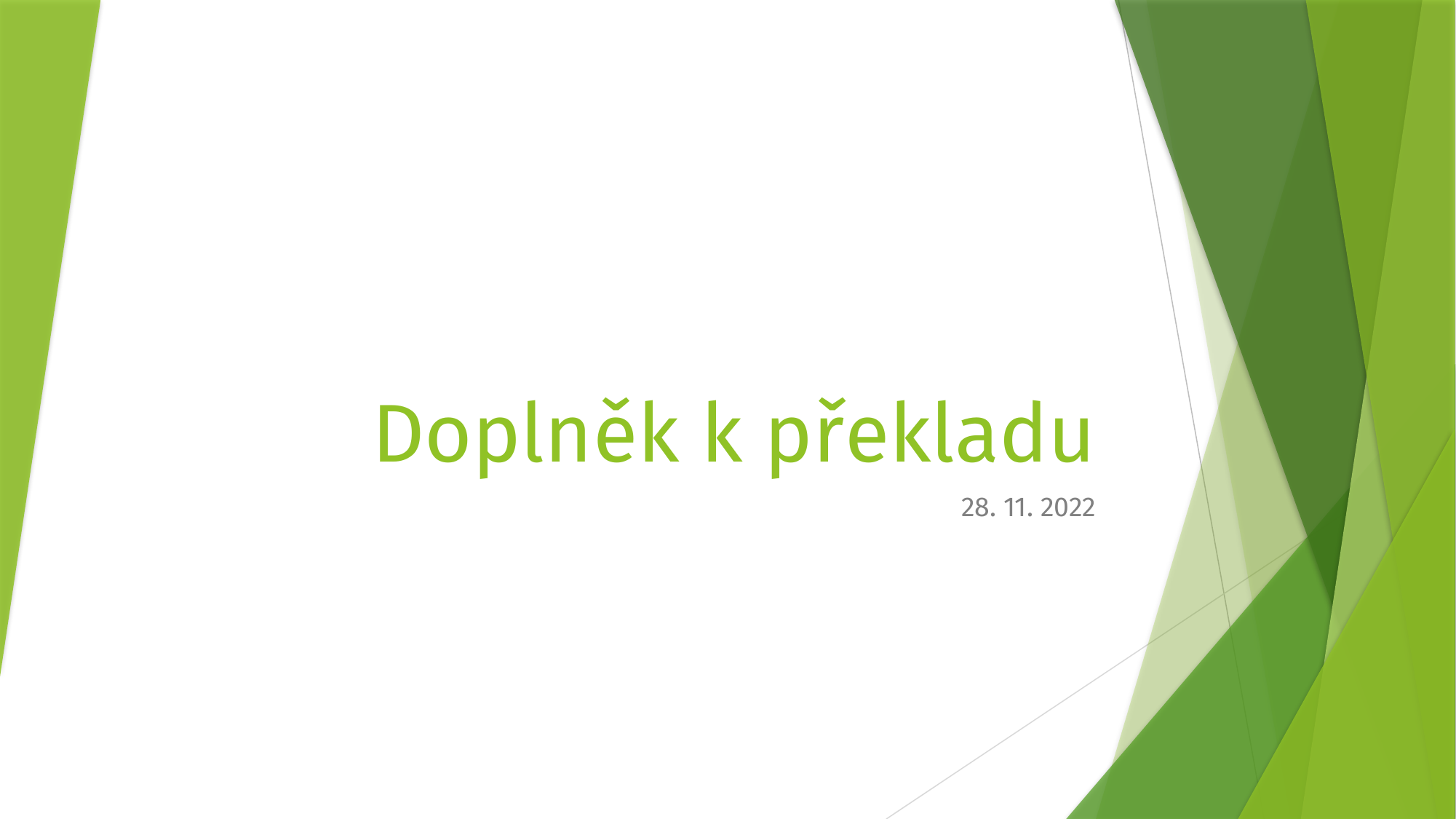

# Doplněk k překladu
28. 11. 2022